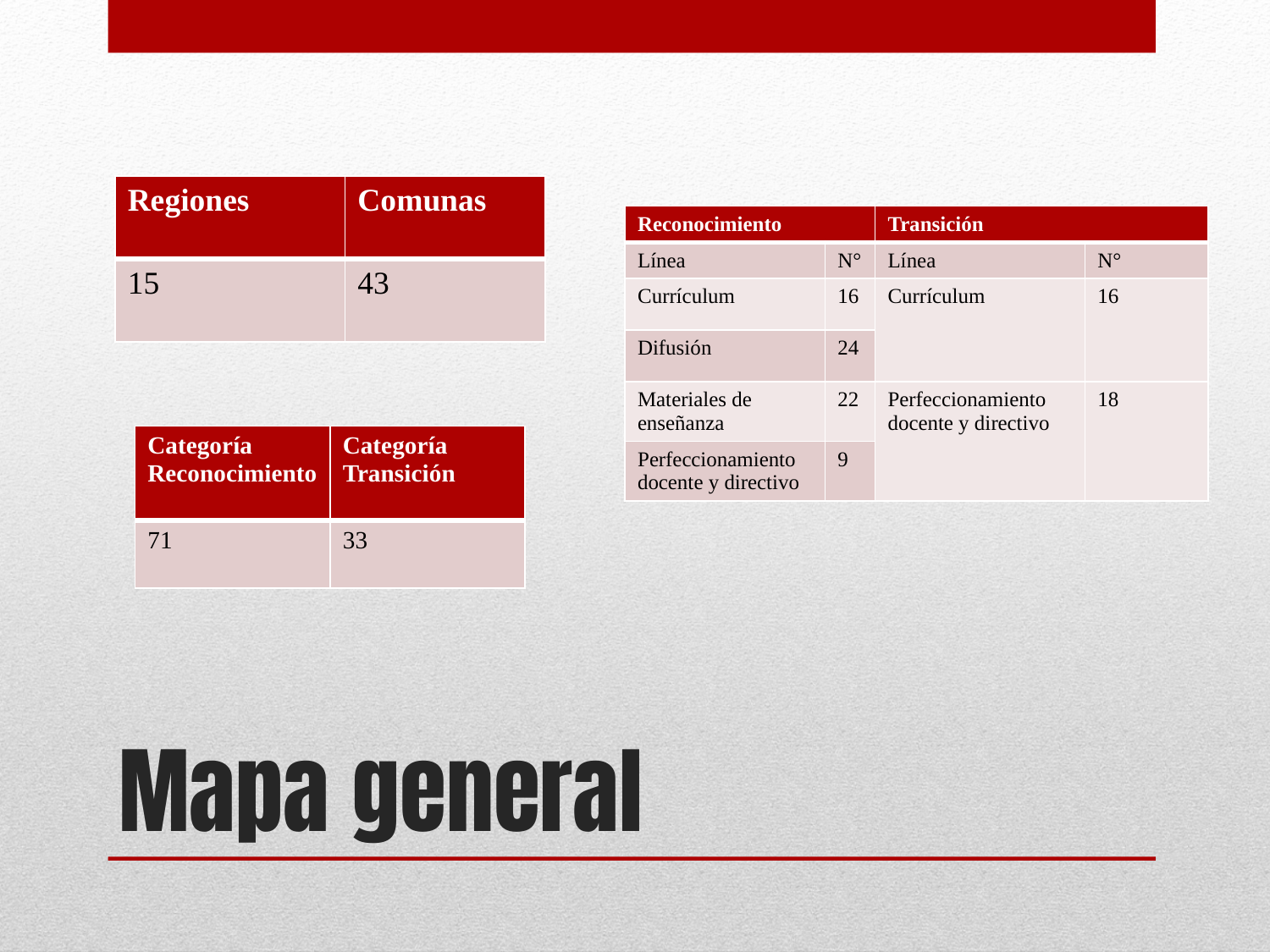

| Regiones | Comunas |
| --- | --- |
| 15 | 43 |
| Reconocimiento |  | Transición |  |
| --- | --- | --- | --- |
| Línea | N° | Línea | N° |
| Currículum | 16 | Currículum | 16 |
| Difusión | 24 |  |  |
| Materiales de enseñanza | 22 | Perfeccionamiento docente y directivo | 18 |
| Perfeccionamiento docente y directivo | 9 |  |  |
| Categoría Reconocimiento | Categoría Transición |
| --- | --- |
| 71 | 33 |
# Mapa general